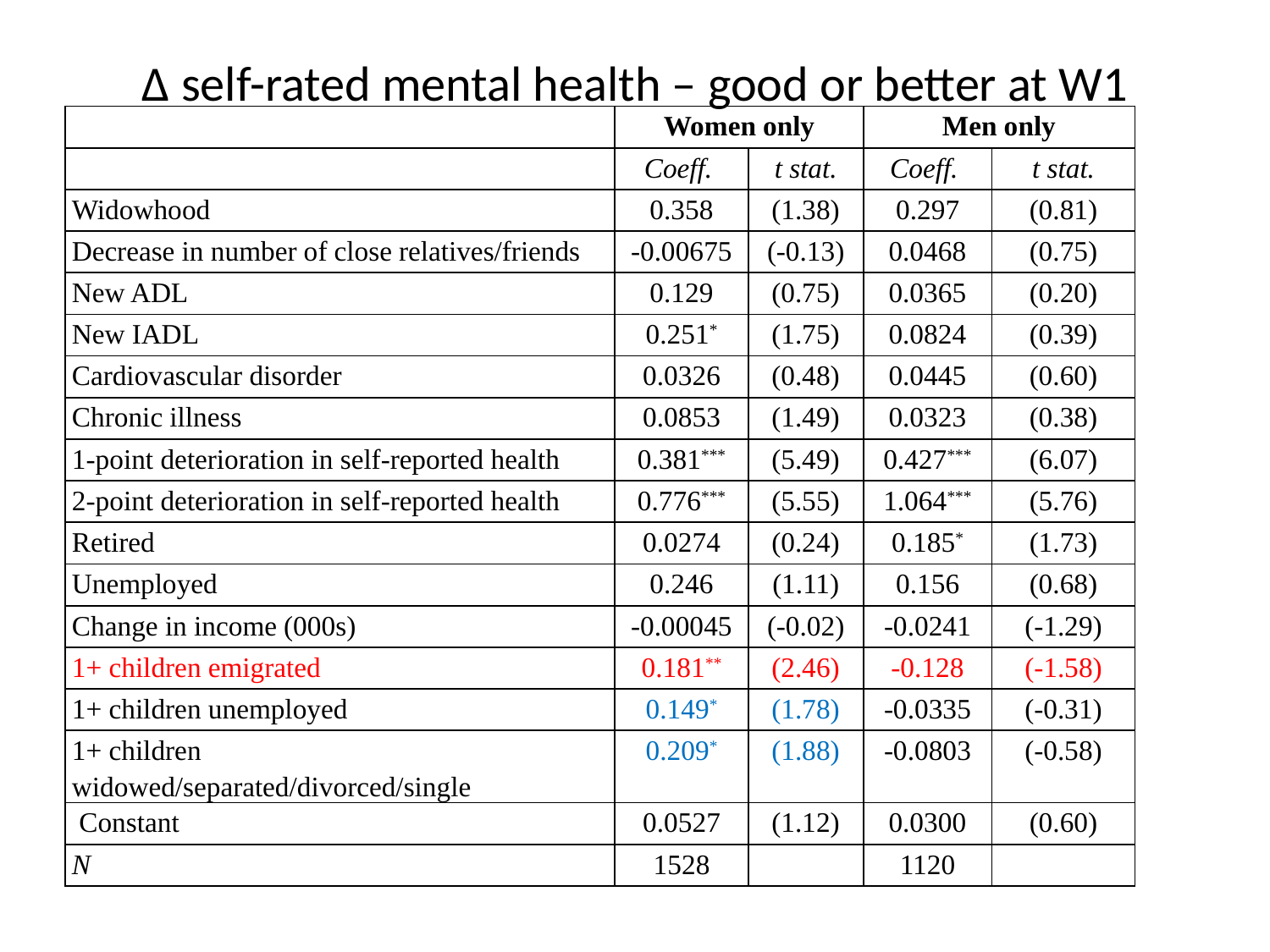

# Δ self-rated mental health – good or better at W1
|  | Women only |  | Men only |  |
| --- | --- | --- | --- | --- |
|  | Coeff. | t stat. | Coeff. | t stat. |
| Widowhood | 0.358 | (1.38) | 0.297 | (0.81) |
| Decrease in number of close relatives/friends | -0.00675 | (-0.13) | 0.0468 | (0.75) |
| New ADL | 0.129 | (0.75) | 0.0365 | (0.20) |
| New IADL | 0.251\* | (1.75) | 0.0824 | (0.39) |
| Cardiovascular disorder | 0.0326 | (0.48) | 0.0445 | (0.60) |
| Chronic illness | 0.0853 | (1.49) | 0.0323 | (0.38) |
| 1-point deterioration in self-reported health | 0.381\*\*\* | (5.49) | 0.427\*\*\* | (6.07) |
| 2-point deterioration in self-reported health | 0.776\*\*\* | (5.55) | 1.064\*\*\* | (5.76) |
| Retired | 0.0274 | (0.24) | 0.185\* | (1.73) |
| Unemployed | 0.246 | (1.11) | 0.156 | (0.68) |
| Change in income (000s) | -0.00045 | (-0.02) | -0.0241 | (-1.29) |
| 1+ children emigrated | 0.181\*\* | (2.46) | -0.128 | (-1.58) |
| 1+ children unemployed | 0.149\* | (1.78) | -0.0335 | (-0.31) |
| 1+ children widowed/separated/divorced/single | 0.209\* | (1.88) | -0.0803 | (-0.58) |
| Constant | 0.0527 | (1.12) | 0.0300 | (0.60) |
| N | 1528 |  | 1120 |  |